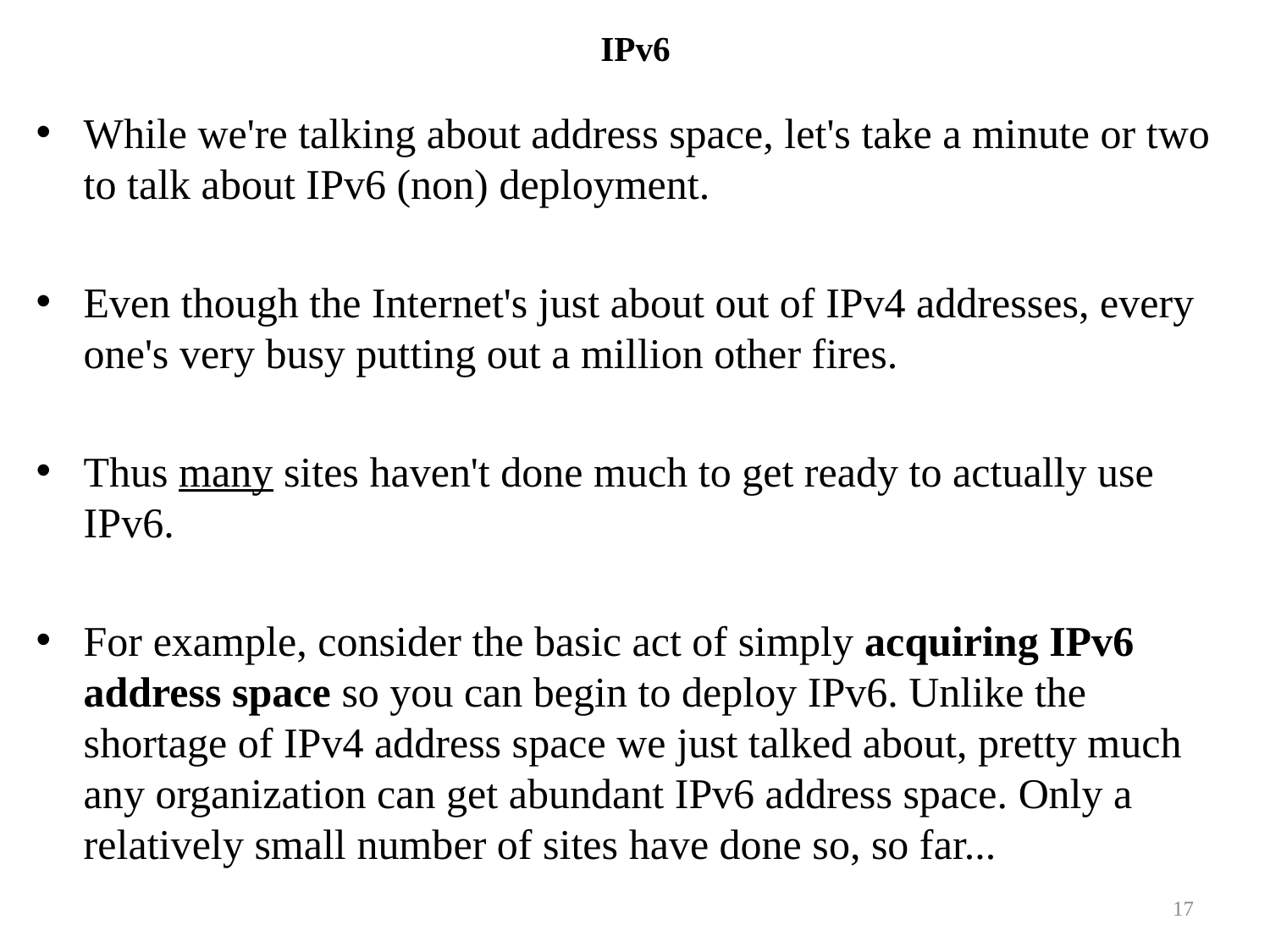

# IPv6
While we're talking about address space, let's take a minute or two to talk about IPv6 (non) deployment.

Even though the Internet's just about out of IPv4 addresses, every one's very busy putting out a million other fires.

Thus many sites haven't done much to get ready to actually use IPv6.

For example, consider the basic act of simply acquiring IPv6 address space so you can begin to deploy IPv6. Unlike the shortage of IPv4 address space we just talked about, pretty much any organization can get abundant IPv6 address space. Only a relatively small number of sites have done so, so far...
17